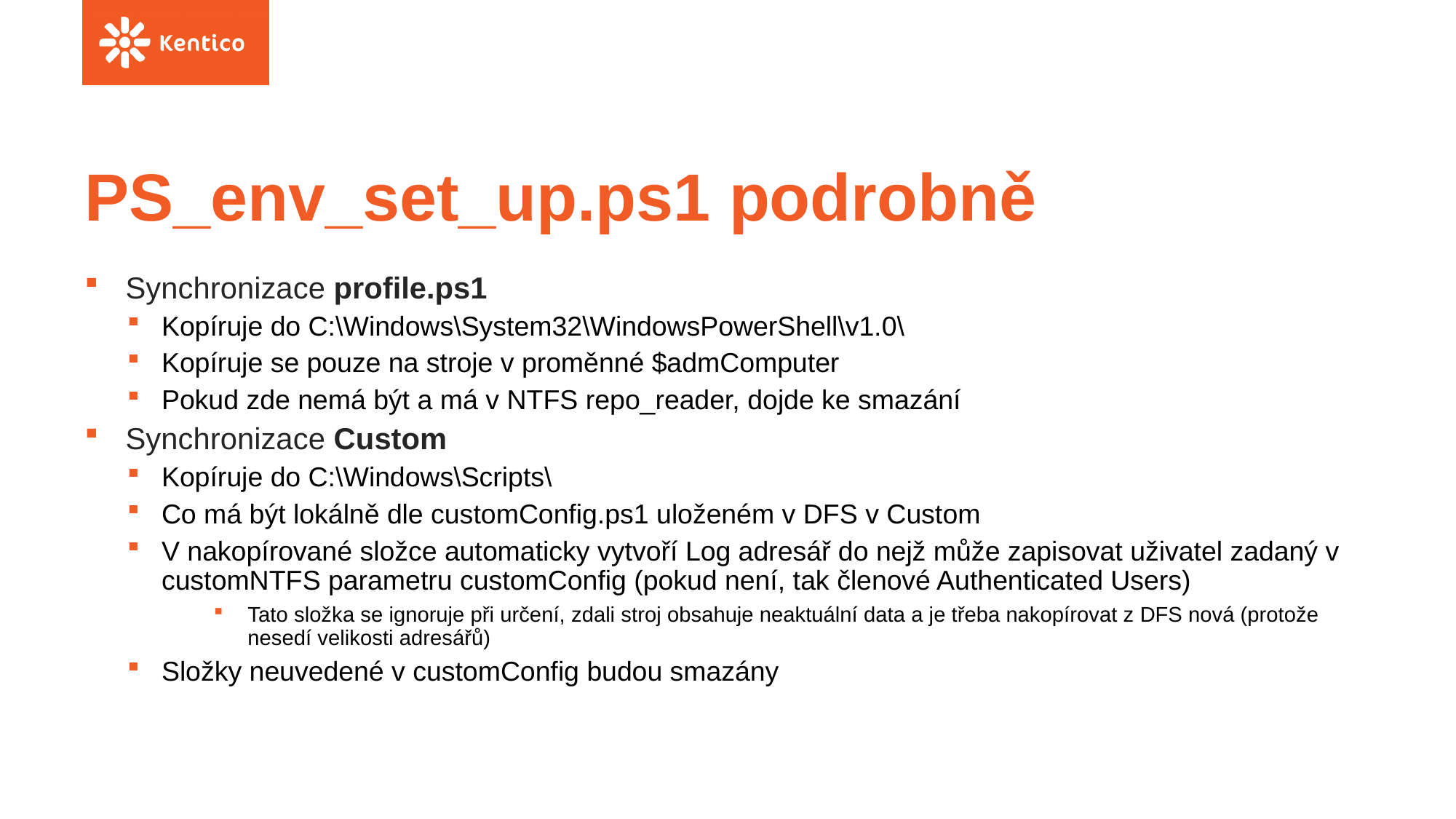

# PS_env_set_up.ps1 podrobně
Synchronizace profile.ps1
Kopíruje do C:\Windows\System32\WindowsPowerShell\v1.0\
Kopíruje se pouze na stroje v proměnné $admComputer
Pokud zde nemá být a má v NTFS repo_reader, dojde ke smazání
Synchronizace Custom
Kopíruje do C:\Windows\Scripts\
Co má být lokálně dle customConfig.ps1 uloženém v DFS v Custom
V nakopírované složce automaticky vytvoří Log adresář do nejž může zapisovat uživatel zadaný v customNTFS parametru customConfig (pokud není, tak členové Authenticated Users)
Tato složka se ignoruje při určení, zdali stroj obsahuje neaktuální data a je třeba nakopírovat z DFS nová (protože nesedí velikosti adresářů)
Složky neuvedené v customConfig budou smazány